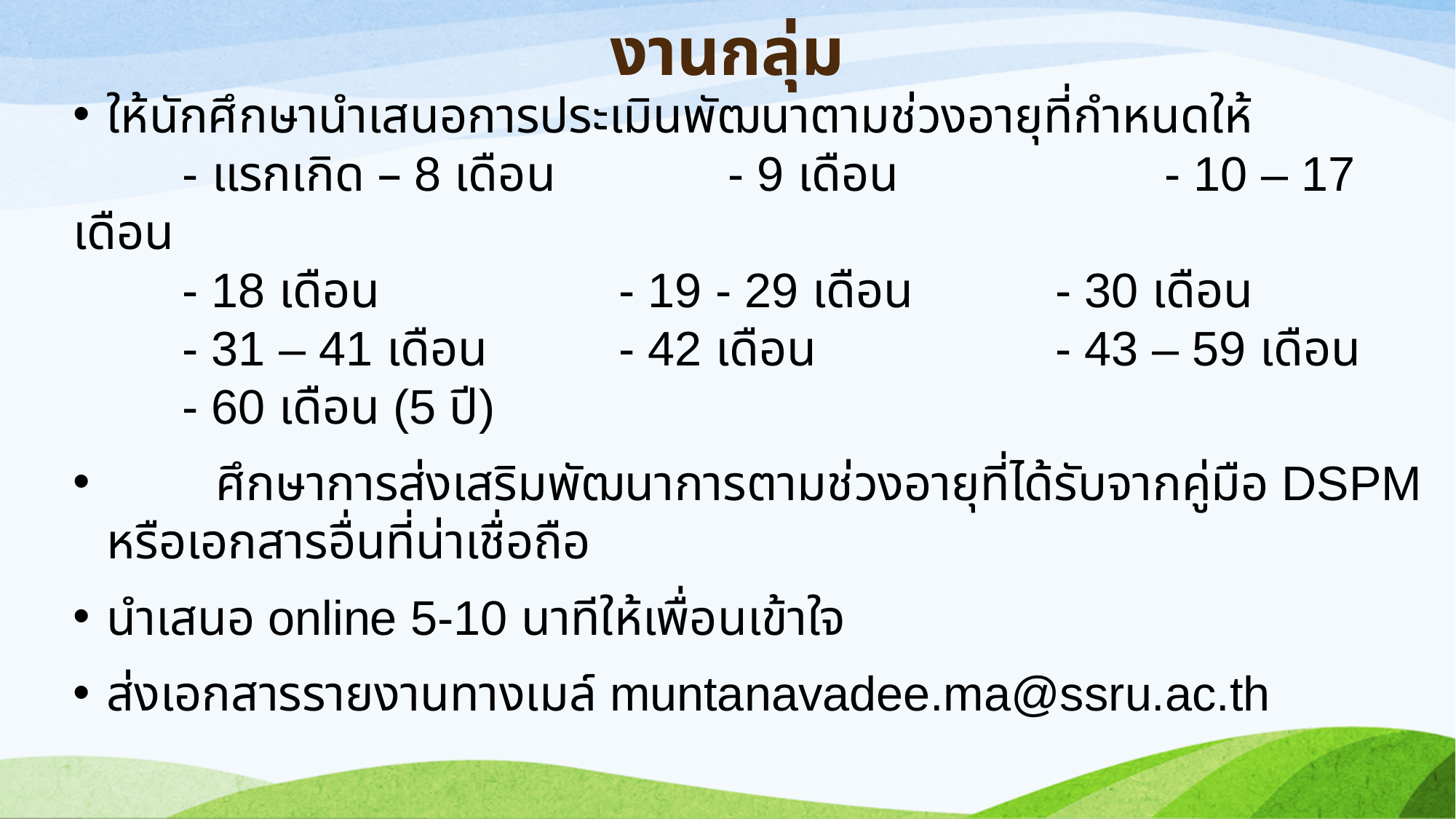

# งานกลุ่ม
ให้นักศึกษานำเสนอการประเมินพัฒนาตามช่วงอายุที่กำหนดให้
	- แรกเกิด – 8 เดือน 		- 9 เดือน 			- 10 – 17 เดือน
	- 18 เดือน			- 19 - 29 เดือน 		- 30 เดือน 			- 31 – 41 เดือน		- 42 เดือน			- 43 – 59 เดือน 		- 60 เดือน (5 ปี)
	ศึกษาการส่งเสริมพัฒนาการตามช่วงอายุที่ได้รับจากคู่มือ DSPM หรือเอกสารอื่นที่น่าเชื่อถือ
นำเสนอ online 5-10 นาทีให้เพื่อนเข้าใจ
ส่งเอกสารรายงานทางเมล์ muntanavadee.ma@ssru.ac.th